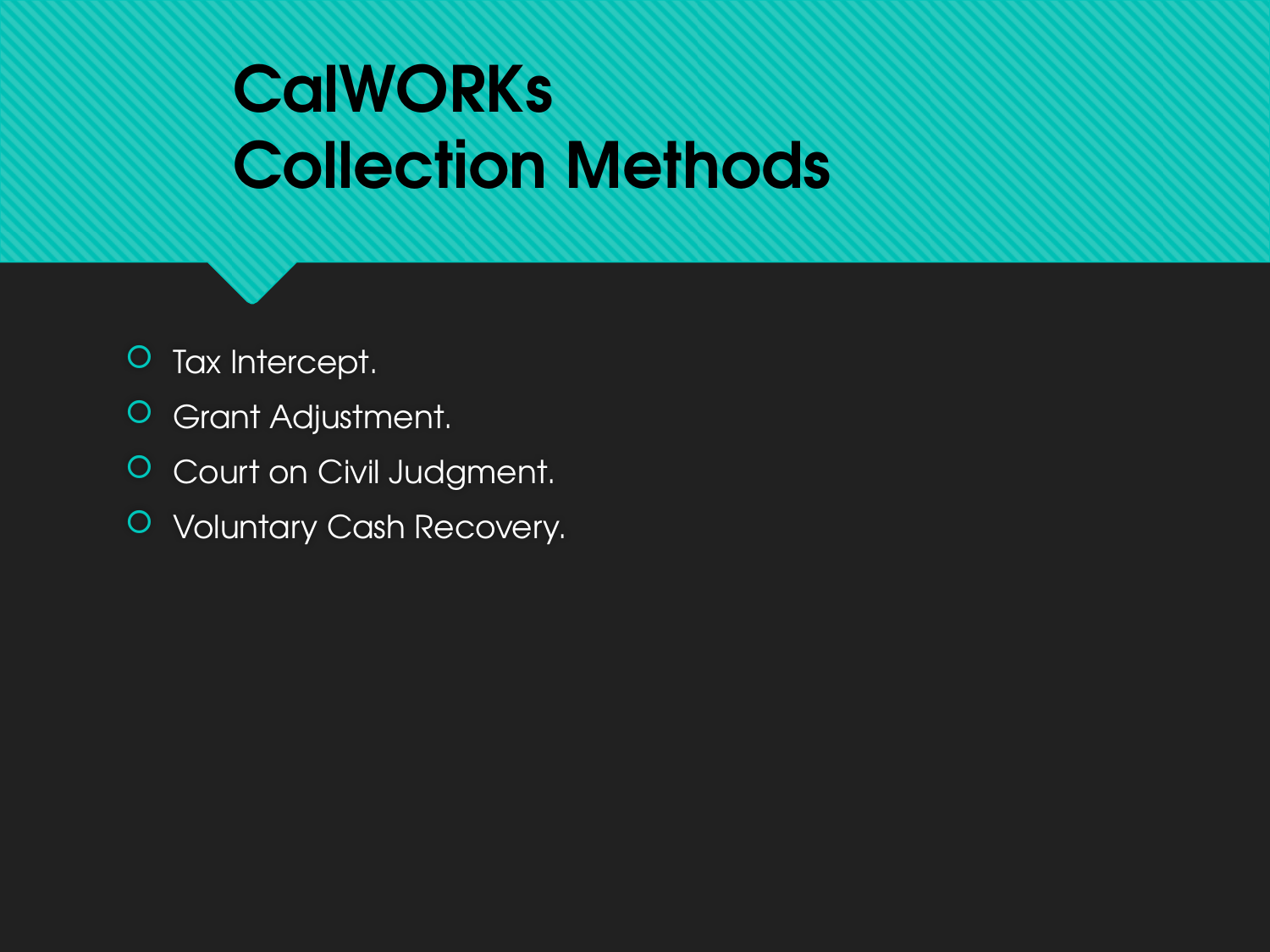

CalWORKs
Collection Methods

Tax Intercept.
Grant Adjustment.
Court on Civil Judgment.
Voluntary Cash Recovery.